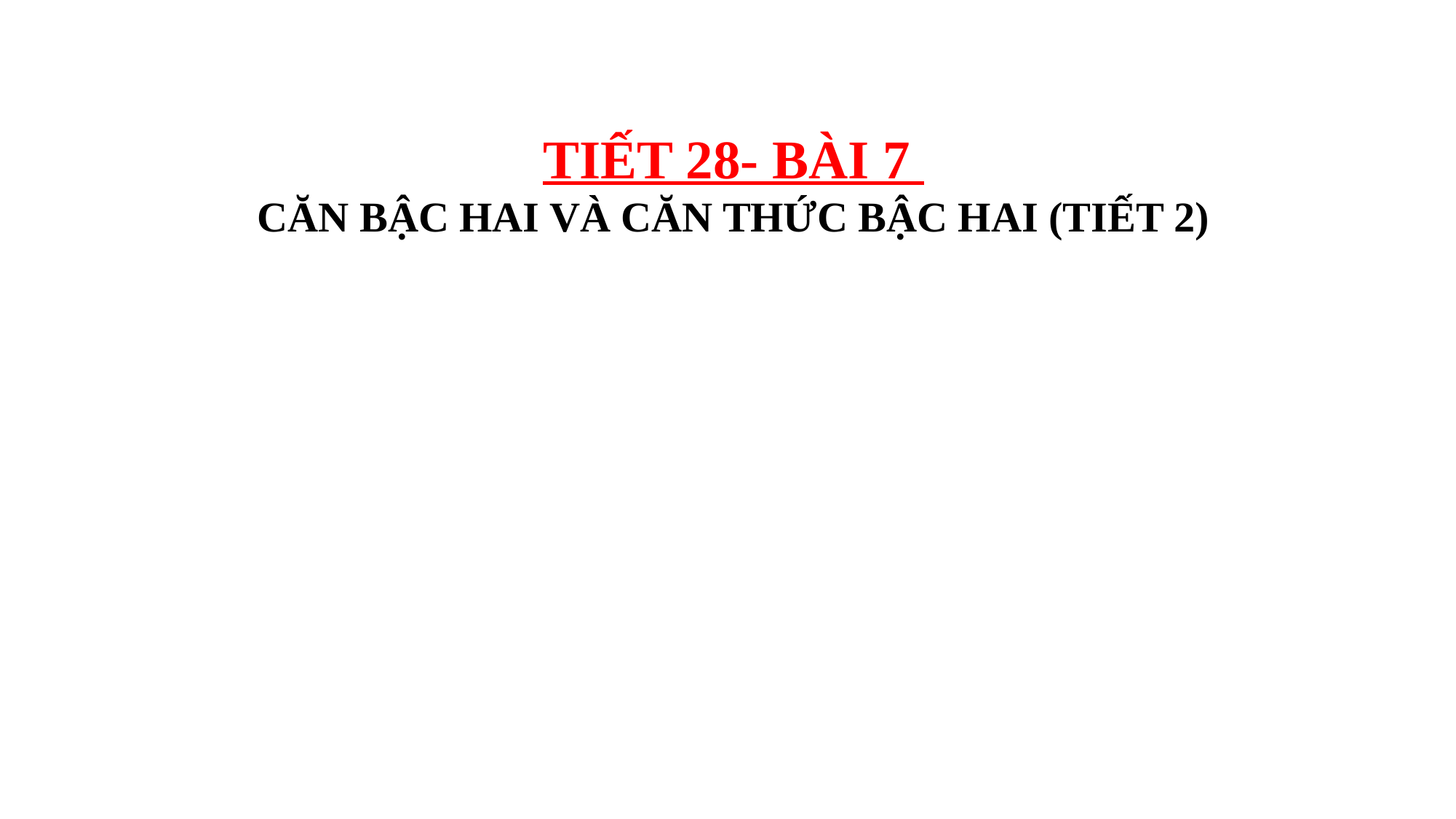

TIẾT 28- BÀI 7
CĂN BẬC HAI VÀ CĂN THỨC BẬC HAI (TIẾT 2)